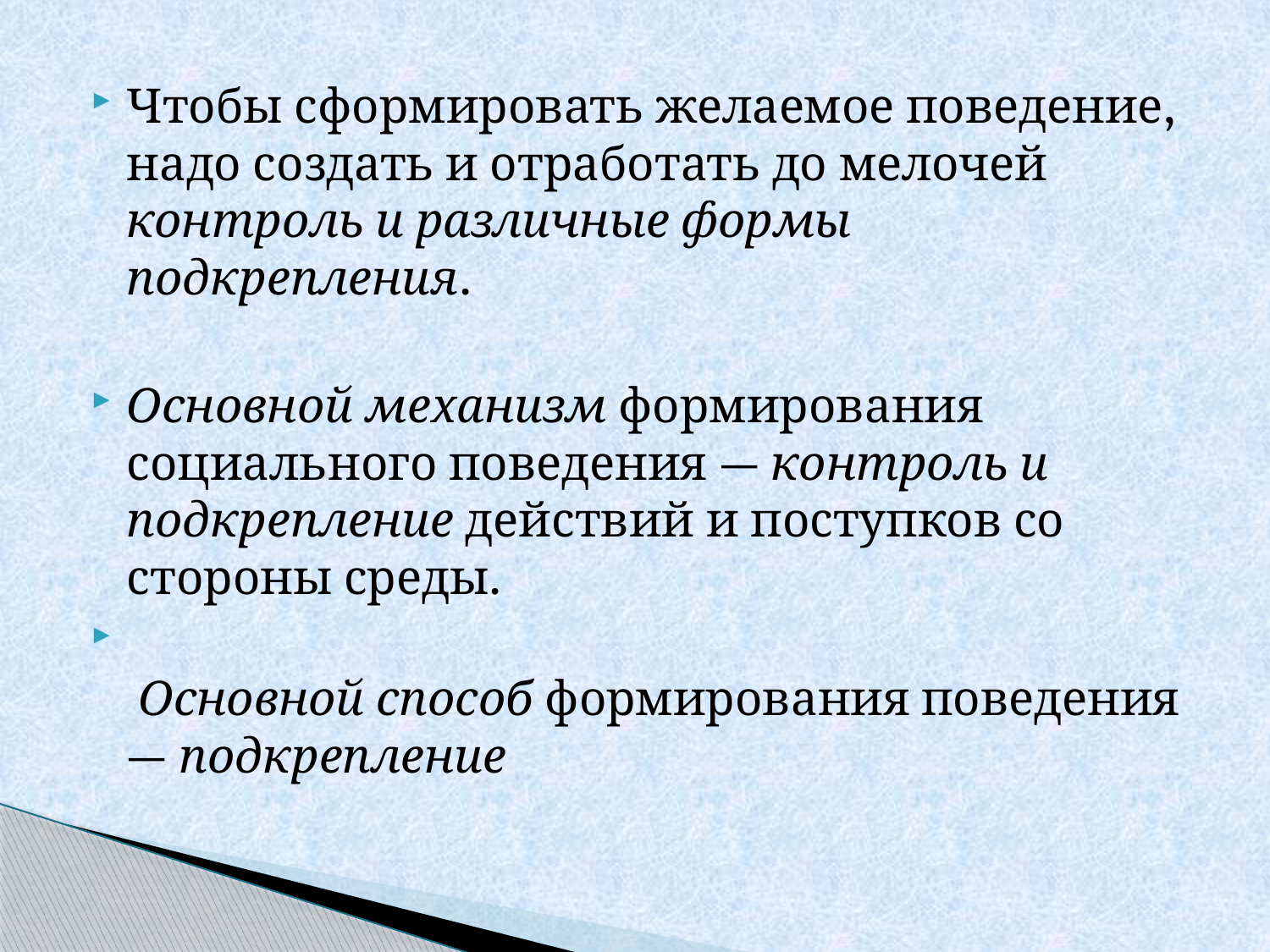

#
Чтобы сформировать желаемое поведение, надо создать и отработать до мелочей контроль и различные формы подкрепления.

Основной механизм формирования социального поведения — контроль и подкрепление действий и поступков со стороны среды.
 Основной способ формирования поведения — подкрепление